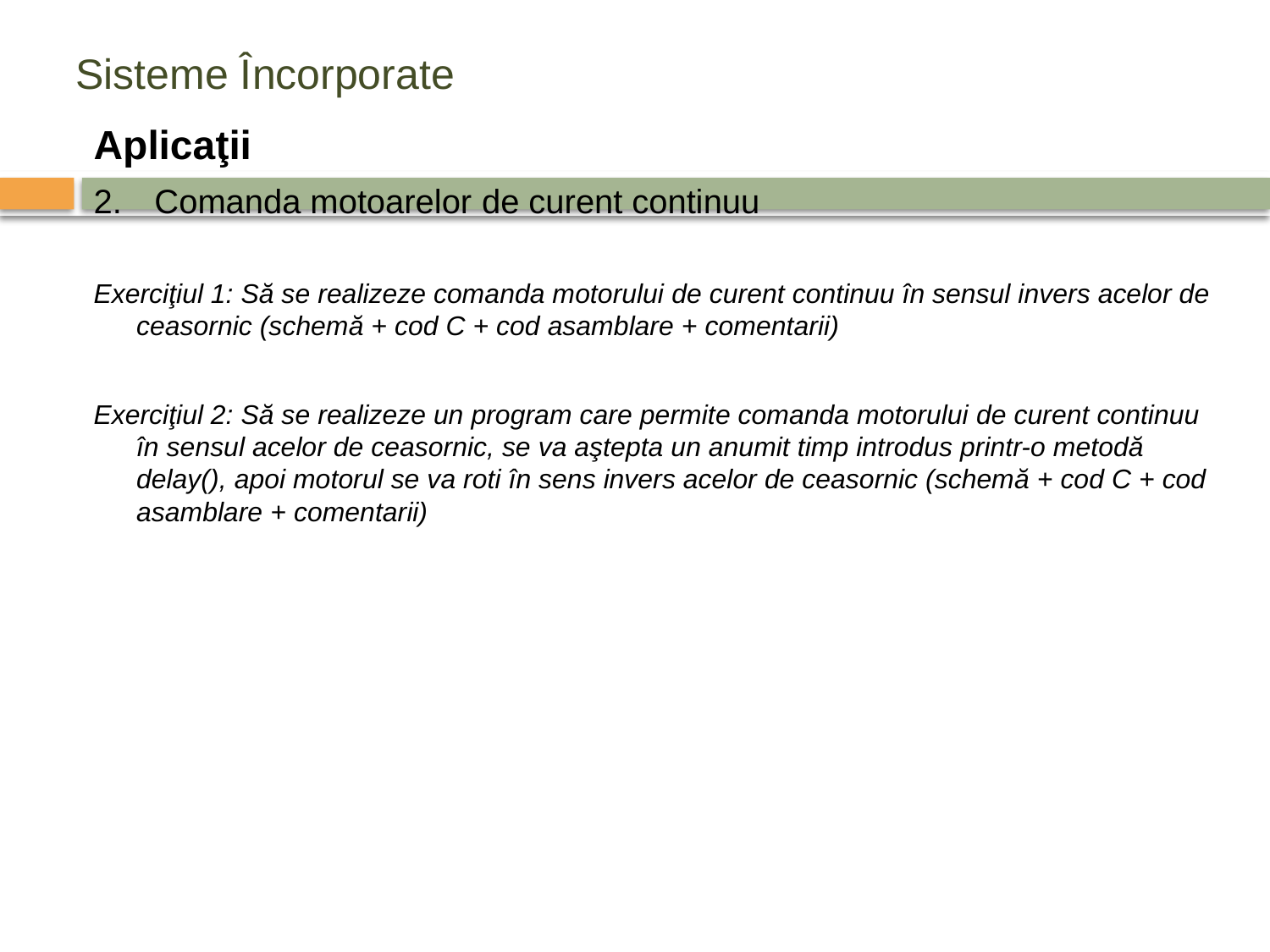

# Sisteme Încorporate
Aplicaţii
2.	Comanda motoarelor de curent continuu

Exerciţiul 1: Să se realizeze comanda motorului de curent continuu în sensul invers acelor de ceasornic (schemă + cod C + cod asamblare + comentarii)

Exerciţiul 2: Să se realizeze un program care permite comanda motorului de curent continuu în sensul acelor de ceasornic, se va aştepta un anumit timp introdus printr-o metodă delay(), apoi motorul se va roti în sens invers acelor de ceasornic (schemă + cod C + cod asamblare + comentarii)